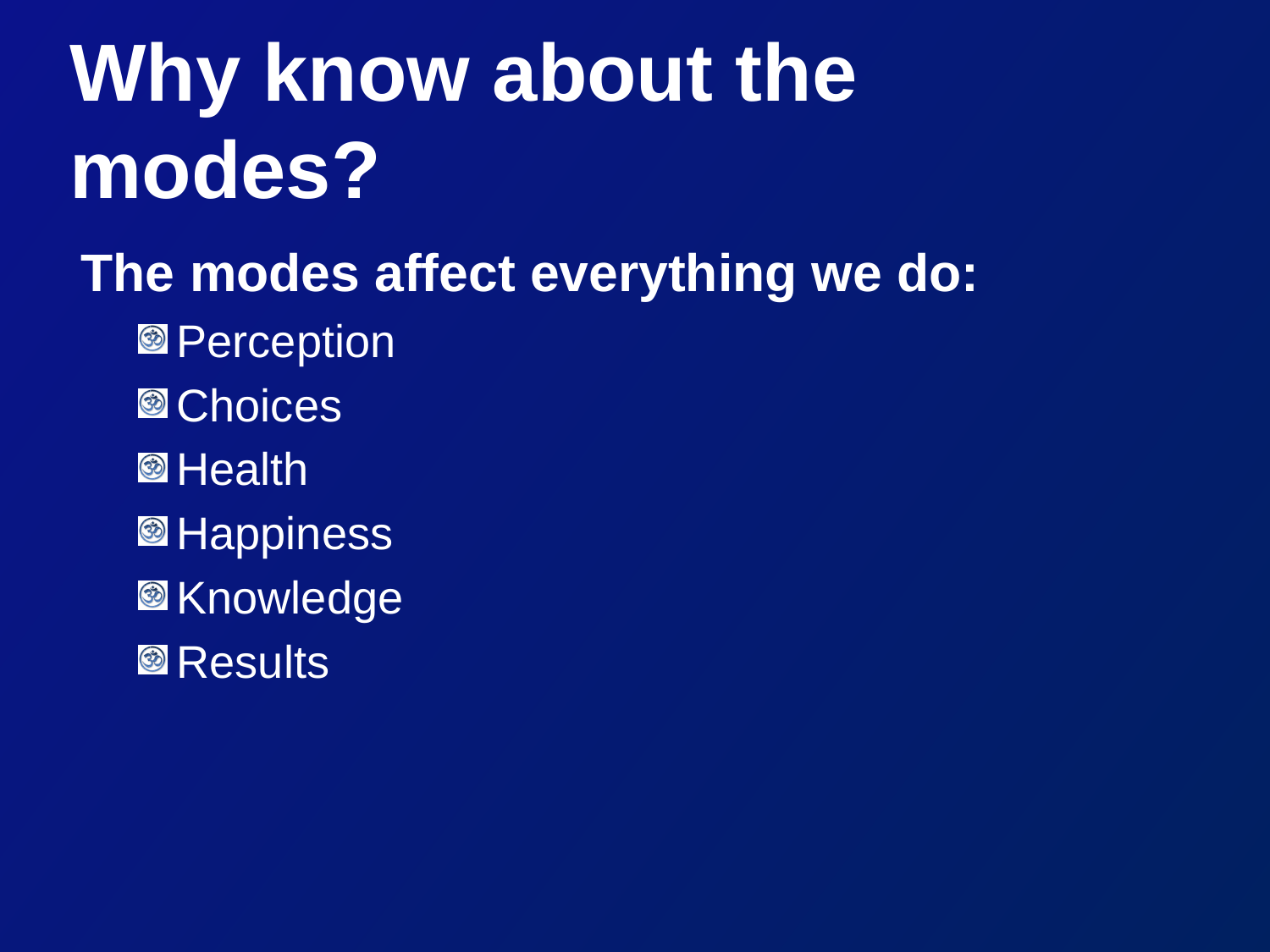

# Why know about the modes?
The modes affect everything we do:
Perception
Choices
Health
Happiness
Knowledge
Results